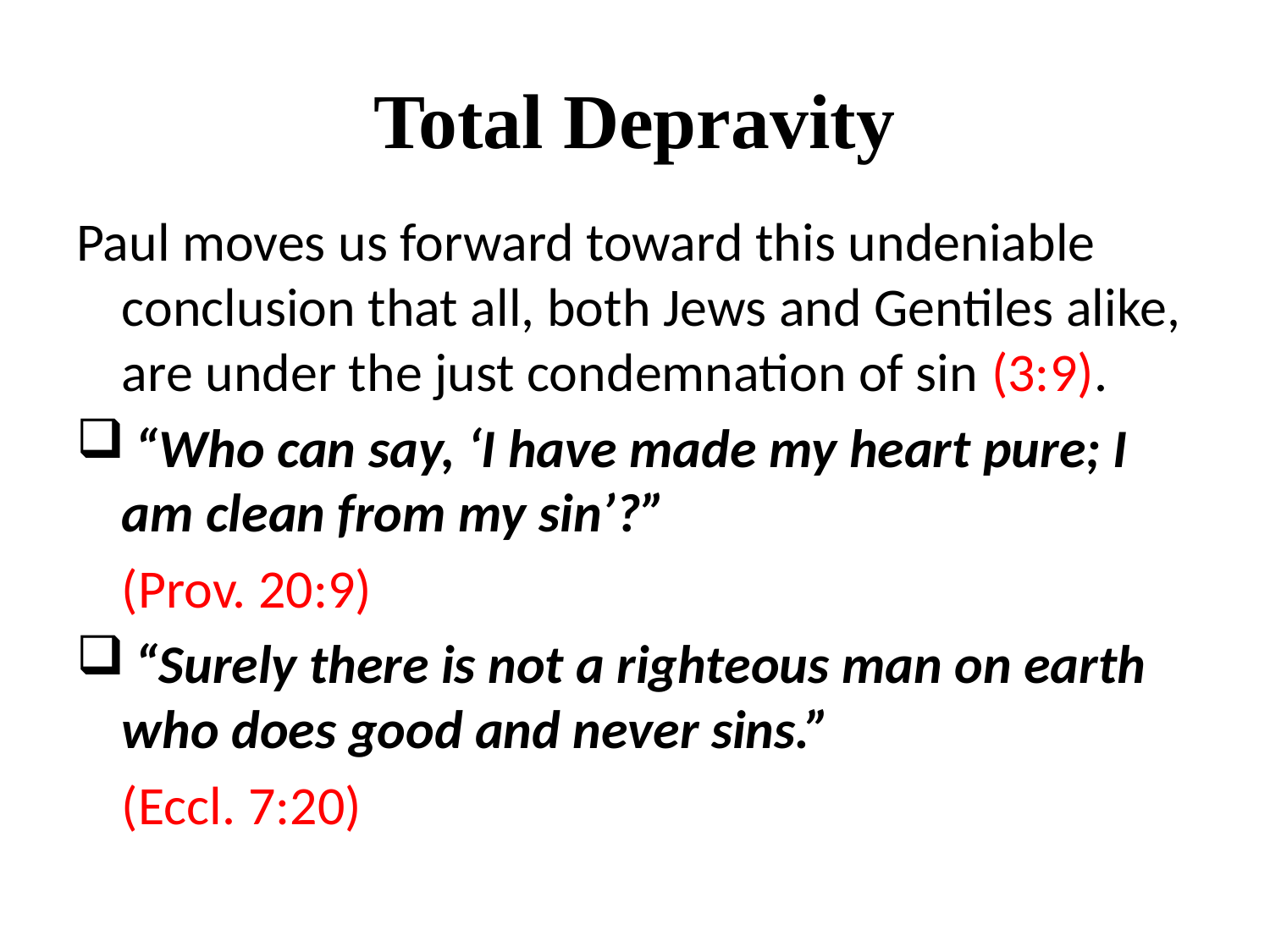

# Total Depravity
Paul moves us forward toward this undeniable conclusion that all, both Jews and Gentiles alike, are under the just condemnation of sin (3:9).
 “Who can say, ‘I have made my heart pure; I am clean from my sin’?”
							(Prov. 20:9)
 “Surely there is not a righteous man on earth who does good and never sins.”
 							(Eccl. 7:20)